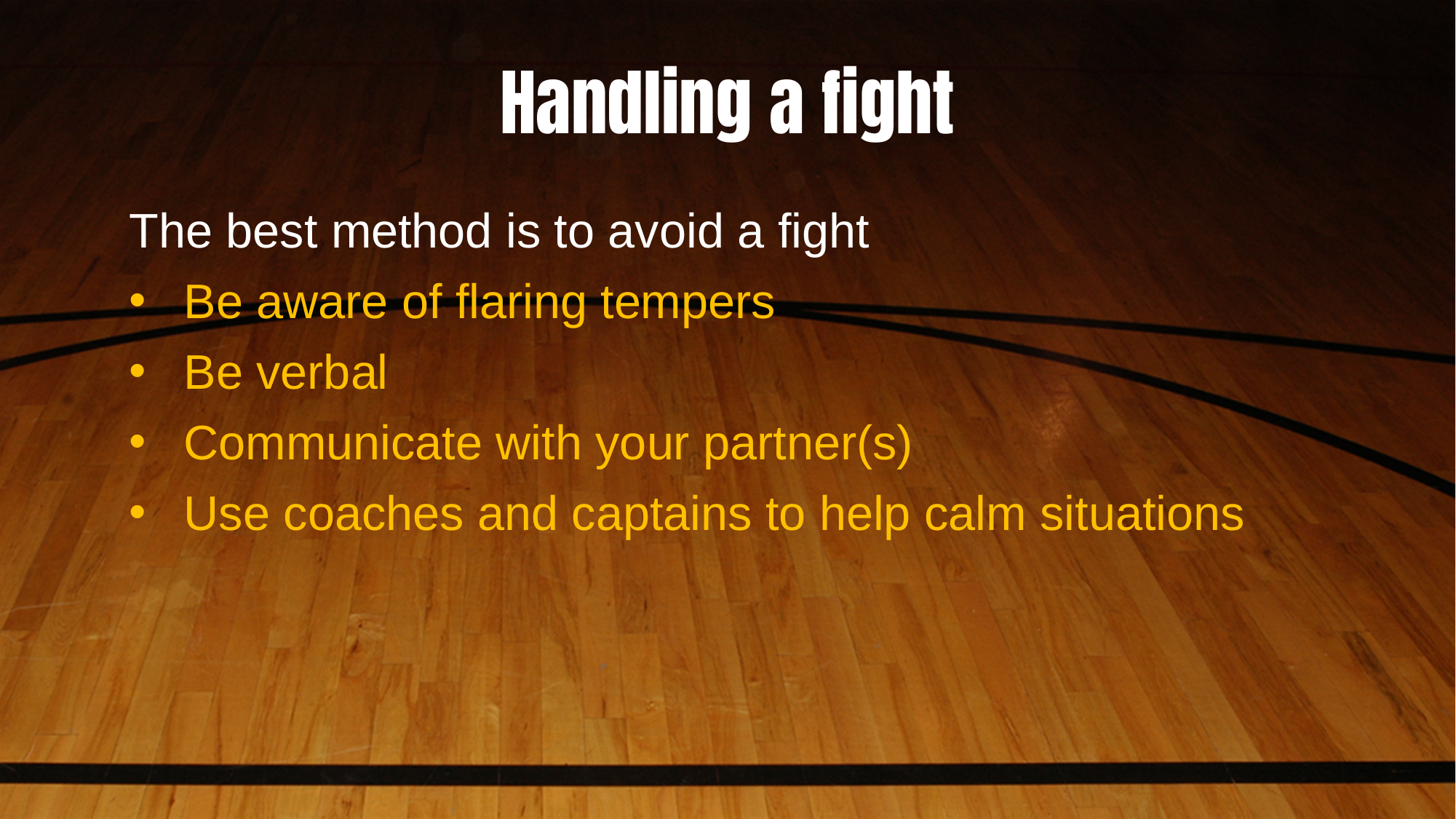

# Handling a fight
The best method is to avoid a fight
Be aware of flaring tempers
Be verbal
Communicate with your partner(s)
Use coaches and captains to help calm situations